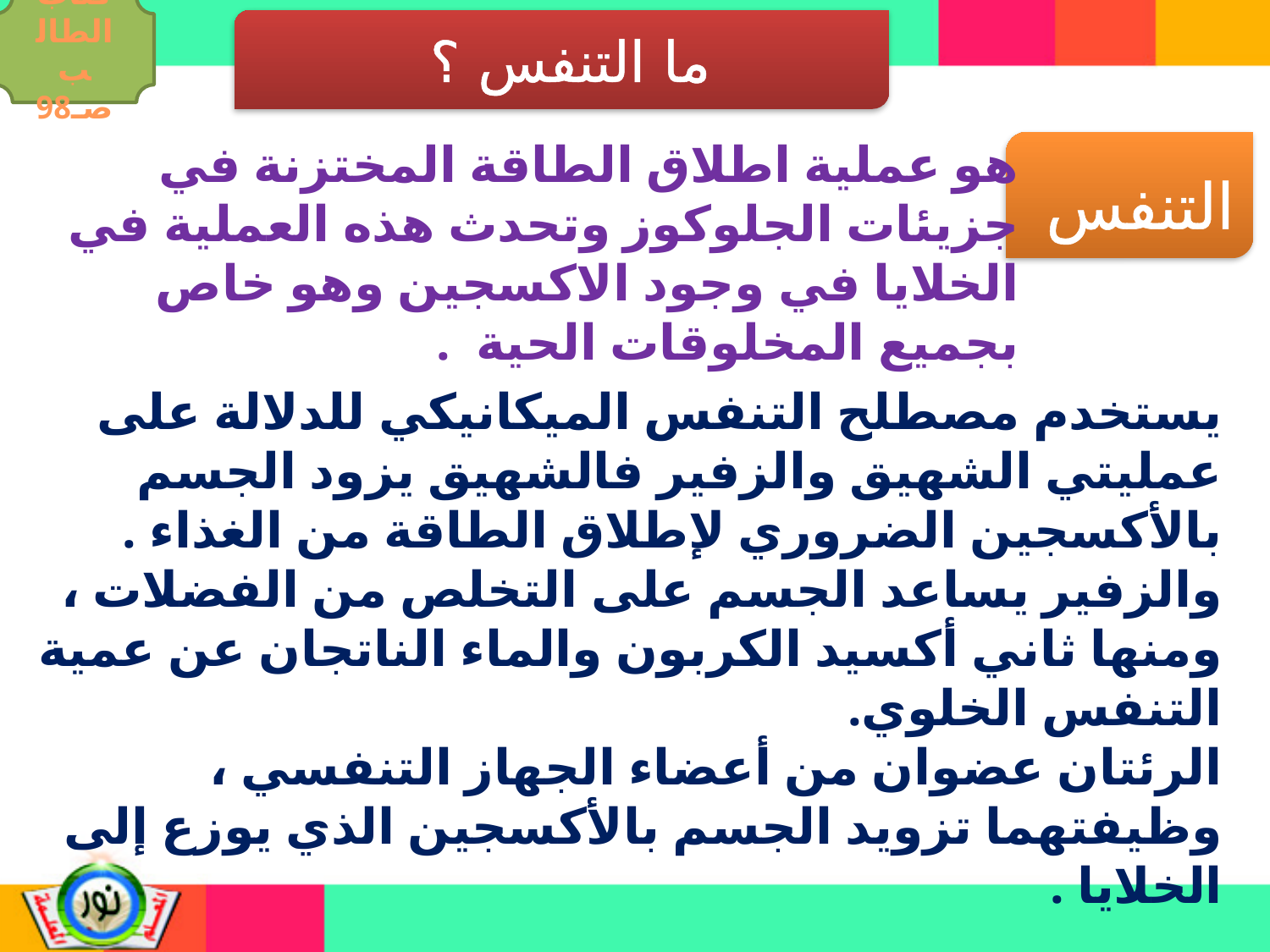

كتاب الطالب صـ98
ما التنفس ؟
هو عملية اطلاق الطاقة المختزنة في جزيئات الجلوكوز وتحدث هذه العملية في الخلايا في وجود الاكسجين وهو خاص بجميع المخلوقات الحية  .
التنفس
يستخدم مصطلح التنفس الميكانيكي للدلالة على عمليتي الشهيق والزفير فالشهيق يزود الجسم بالأكسجين الضروري لإطلاق الطاقة من الغذاء .
والزفير يساعد الجسم على التخلص من الفضلات ، ومنها ثاني أكسيد الكربون والماء الناتجان عن عمية التنفس الخلوي.
الرئتان عضوان من أعضاء الجهاز التنفسي ، وظيفتهما تزويد الجسم بالأكسجين الذي يوزع إلى الخلايا .